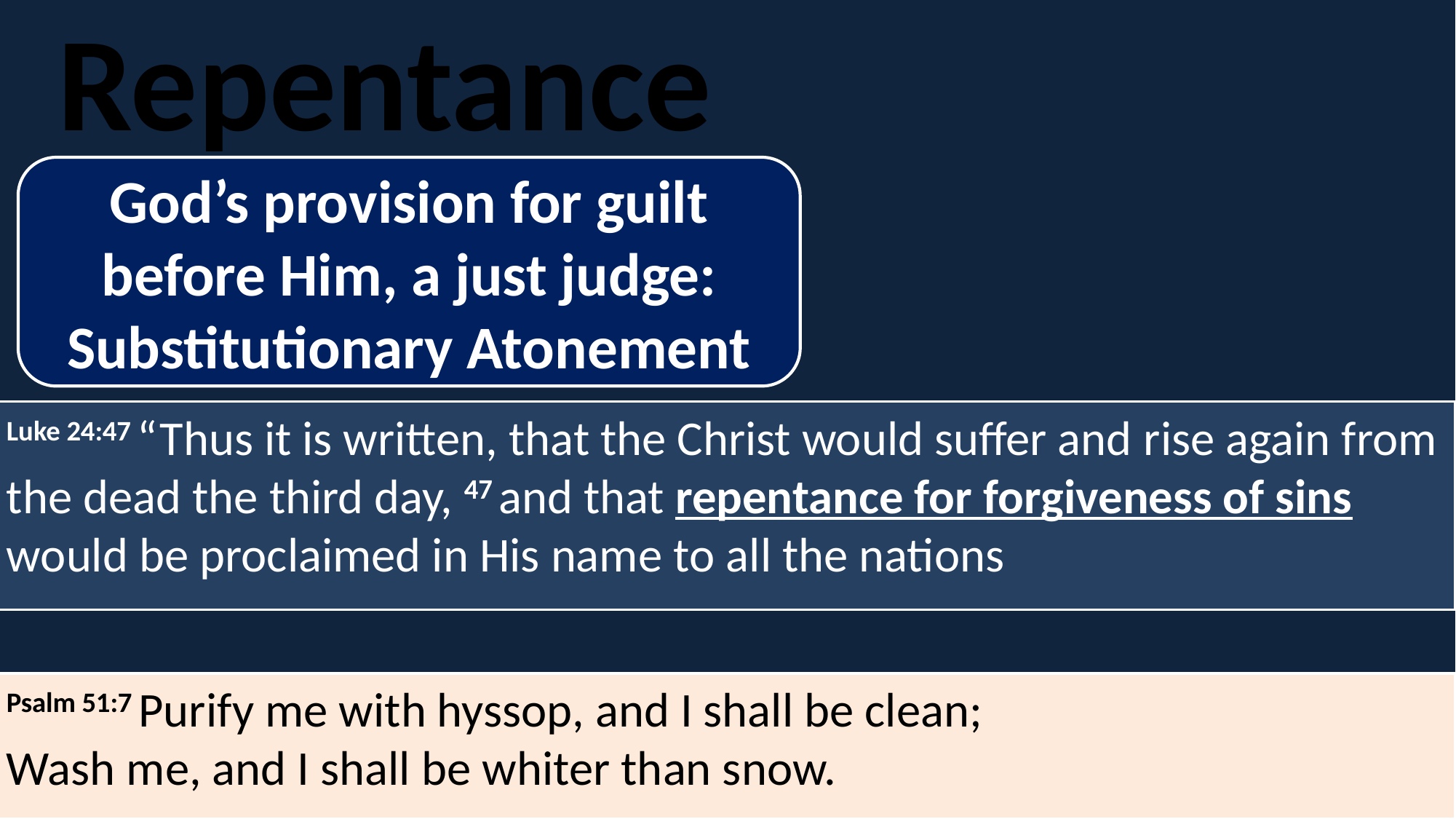

Repentance
#
God’s provision for guilt before Him, a just judge: Substitutionary Atonement

Luke 24:47 “Thus it is written, that the Christ would suffer and rise again from the dead the third day, 47 and that repentance for forgiveness of sins would be proclaimed in His name to all the nations
Psalm 51:7 Purify me with hyssop, and I shall be clean;
Wash me, and I shall be whiter than snow.